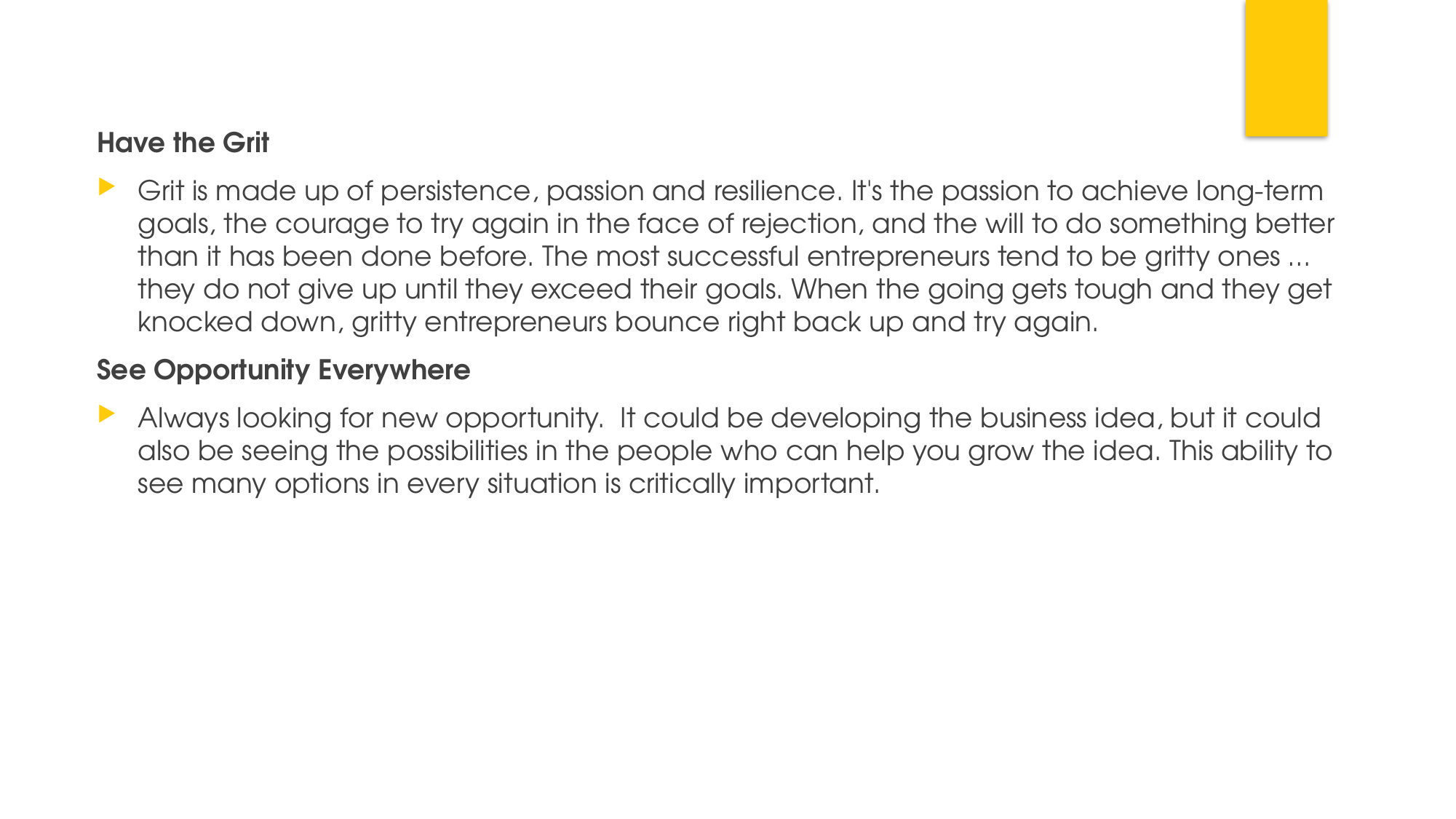

Have the Grit
Grit is made up of persistence, passion and resilience. It's the passion to achieve long-term goals, the courage to try again in the face of rejection, and the will to do something better than it has been done before. The most successful entrepreneurs tend to be gritty ones … they do not give up until they exceed their goals. When the going gets tough and they get knocked down, gritty entrepreneurs bounce right back up and try again.
See Opportunity Everywhere
Always looking for new opportunity.  It could be developing the business idea, but it could also be seeing the possibilities in the people who can help you grow the idea. This ability to see many options in every situation is critically important.